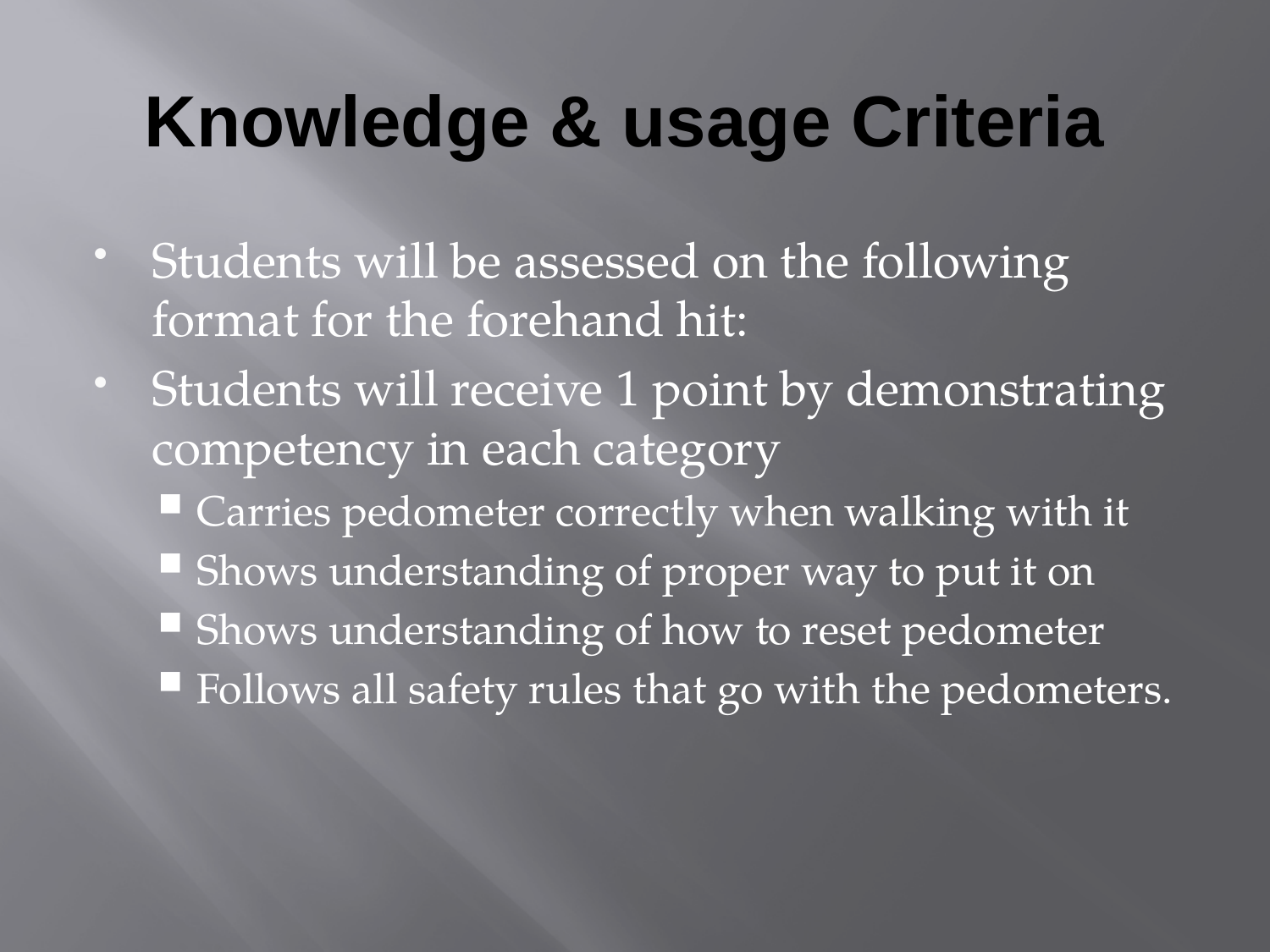

# Knowledge & usage Criteria
Students will be assessed on the following format for the forehand hit:
Students will receive 1 point by demonstrating competency in each category
Carries pedometer correctly when walking with it
Shows understanding of proper way to put it on
Shows understanding of how to reset pedometer
Follows all safety rules that go with the pedometers.